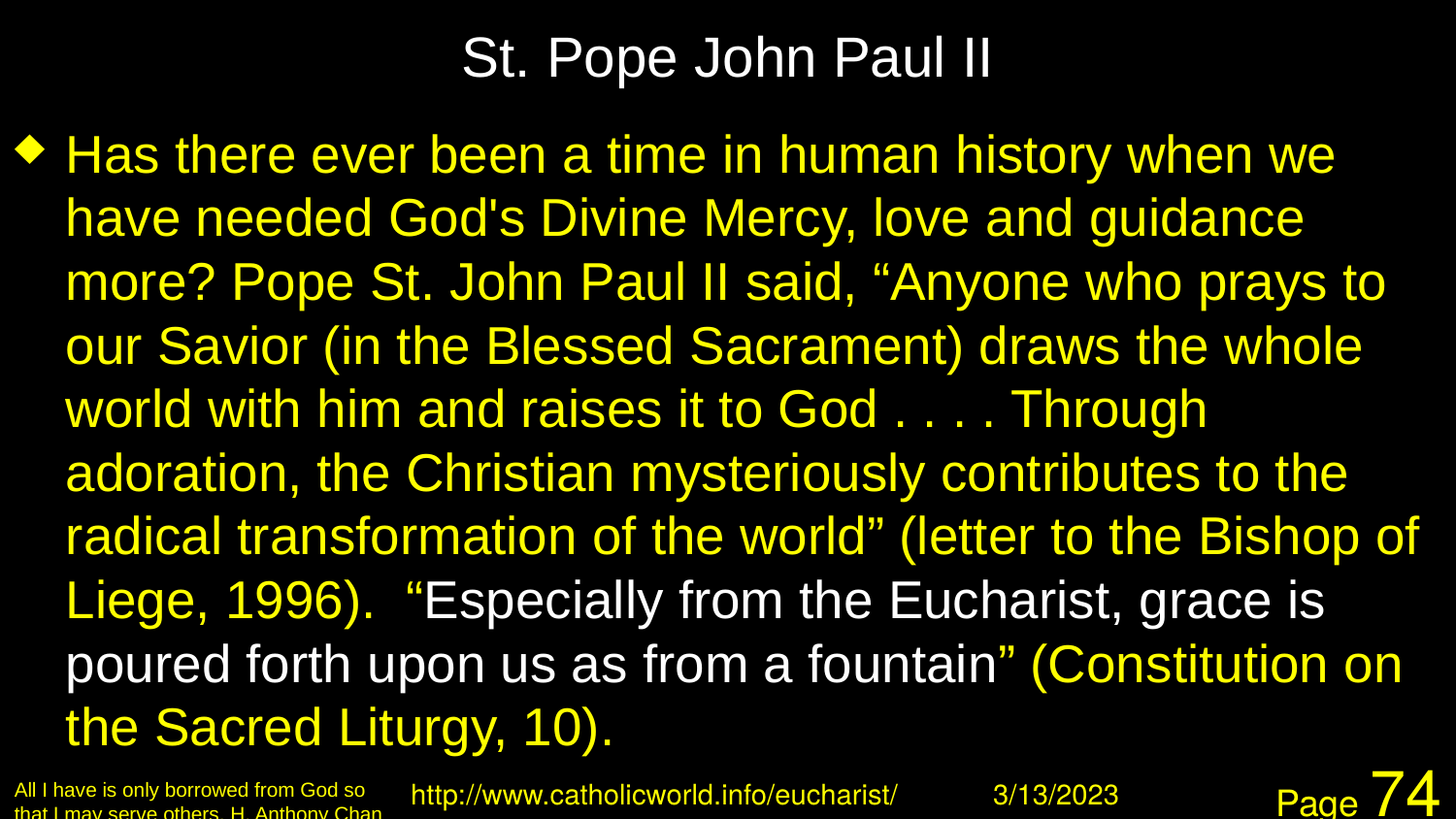

# St. Pope John Paul II
Has there ever been a time in human history when we have needed God's Divine Mercy, love and guidance more? Pope St. John Paul II said, “Anyone who prays to our Savior (in the Blessed Sacrament) draws the whole world with him and raises it to God . . . . Through adoration, the Christian mysteriously contributes to the radical transformation of the world” (letter to the Bishop of Liege, 1996).  “Especially from the Eucharist, grace is poured forth upon us as from a fountain” (Constitution on the Sacred Liturgy, 10).